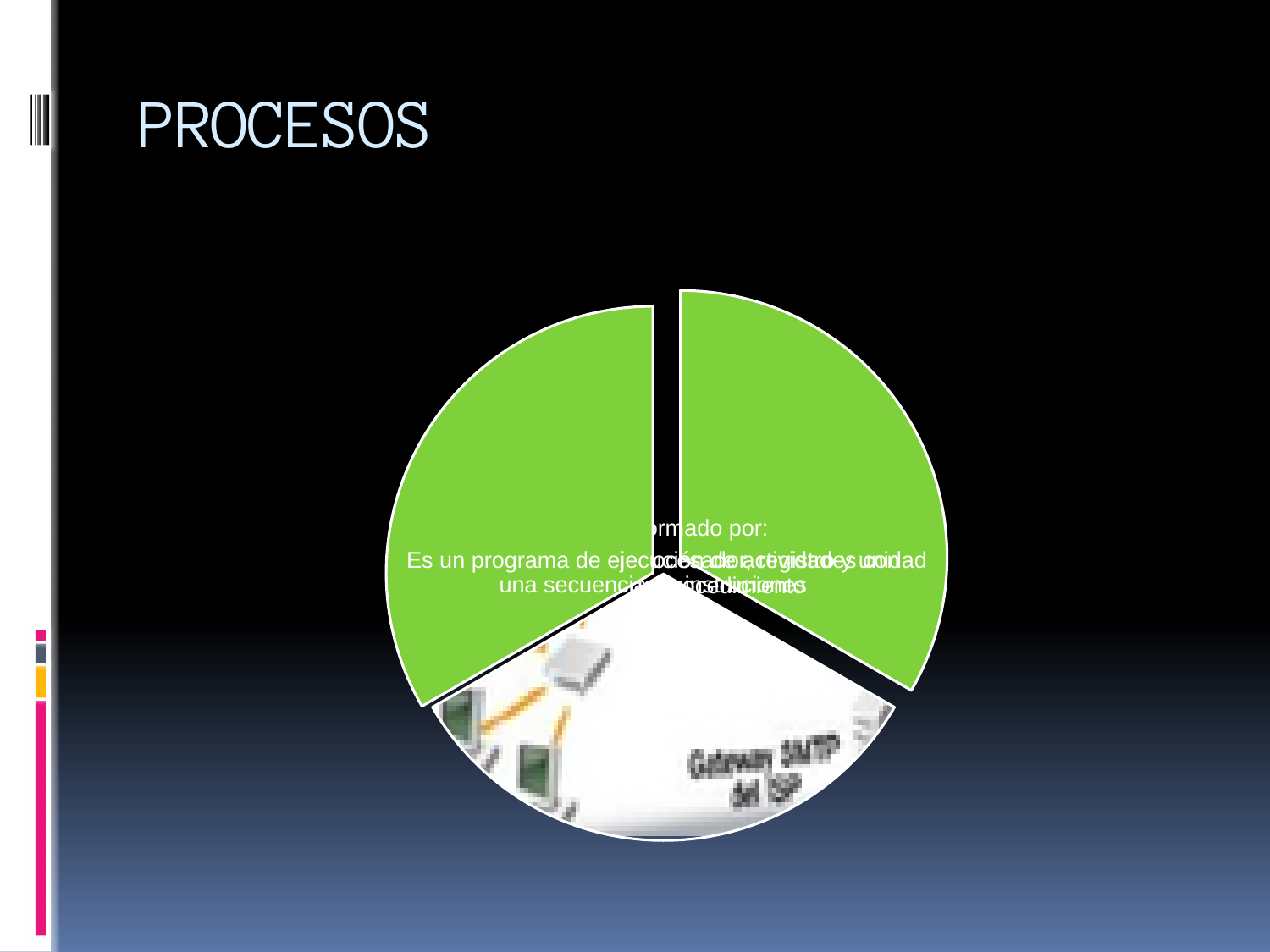

# PROCESOS
Esta formado por:
Instruciones , microprocesador, registro y unidad central de procedimiento

Es un programa de ejecución de actividades con una secuencia de instruciones